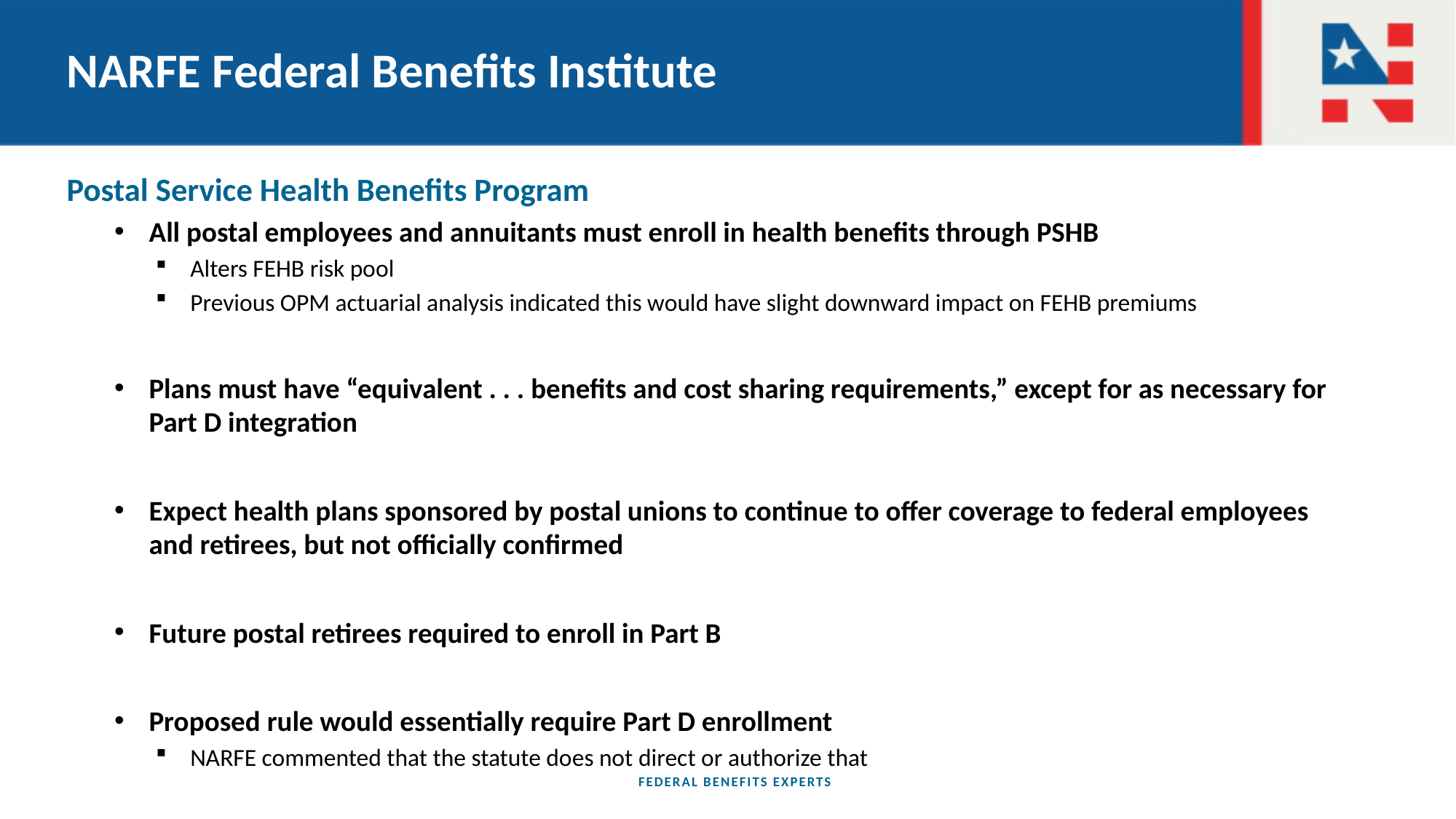

# NARFE Federal Benefits Institute
Postal Service Health Benefits Program
All postal employees and annuitants must enroll in health benefits through PSHB
Alters FEHB risk pool
Previous OPM actuarial analysis indicated this would have slight downward impact on FEHB premiums

Plans must have “equivalent . . . benefits and cost sharing requirements,” except for as necessary for Part D integration

Expect health plans sponsored by postal unions to continue to offer coverage to federal employees and retirees, but not officially confirmed

Future postal retirees required to enroll in Part B

Proposed rule would essentially require Part D enrollment
NARFE commented that the statute does not direct or authorize that

FEDERAL BENEFITS EXPERTS